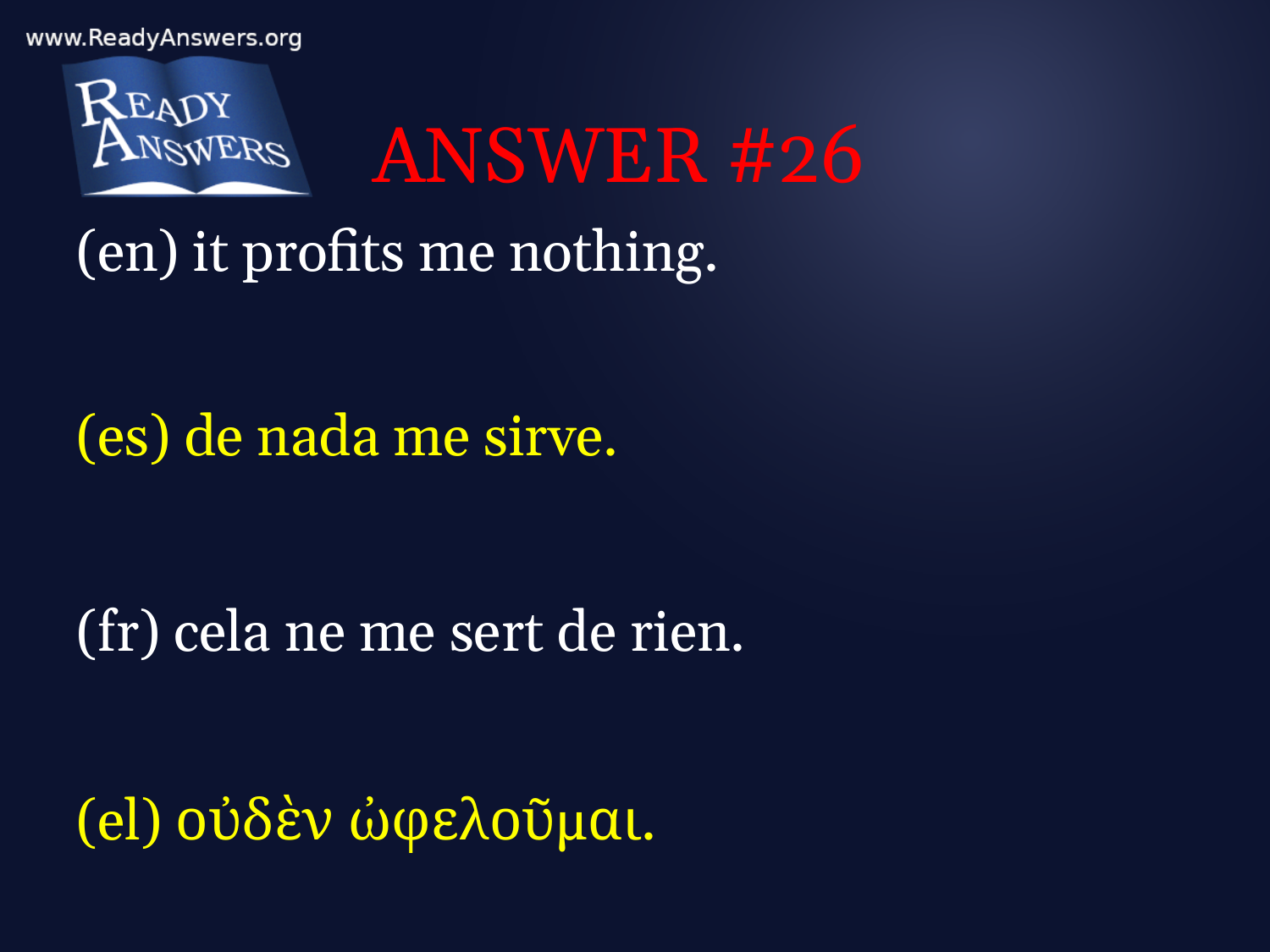

# ANSWER #26
(en) it profits me nothing.
(es) de nada me sirve.
(fr) cela ne me sert de rien.
(el) οὐδὲν ὠφελοῦμαι.